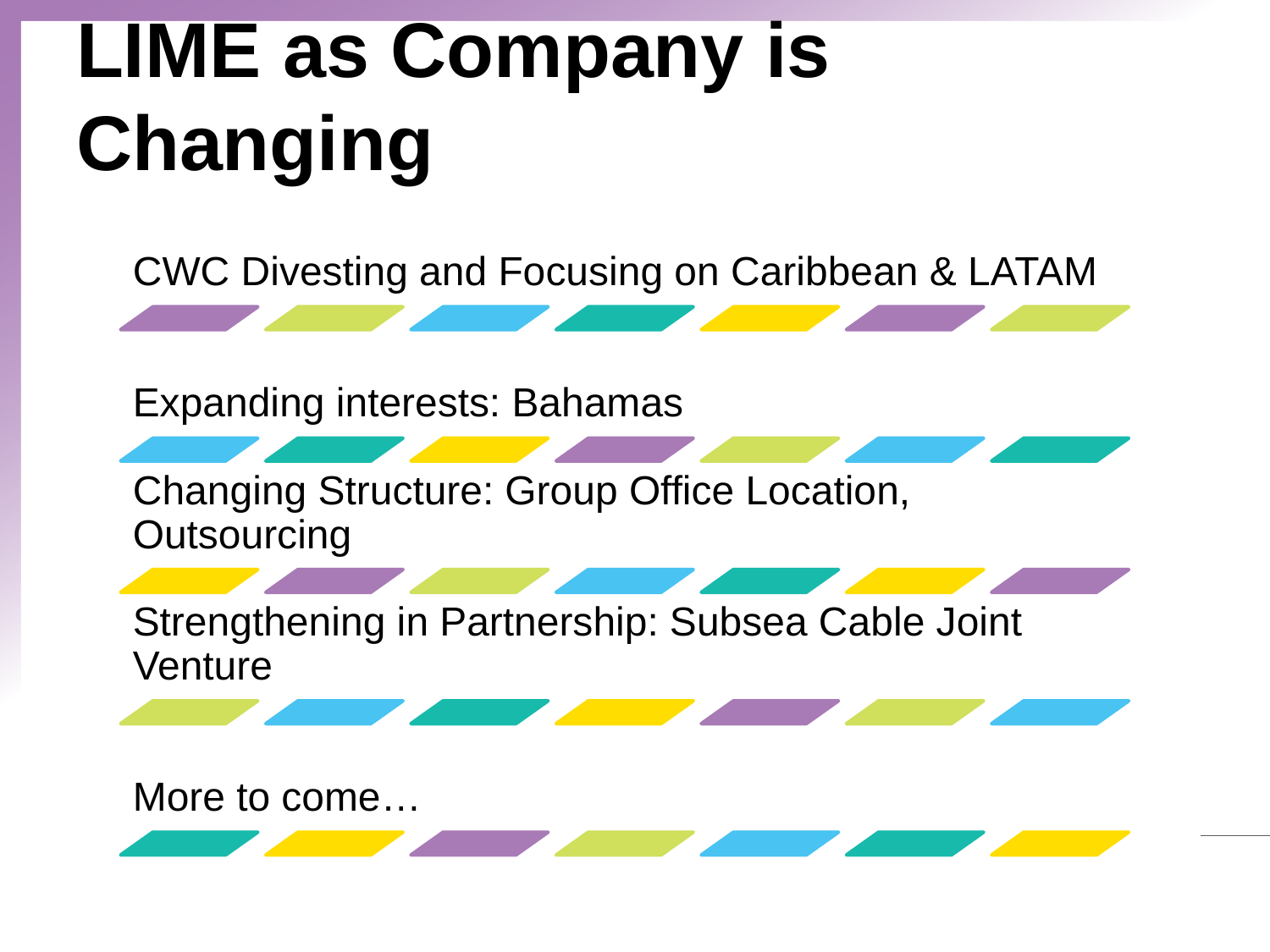

# LIME as Company is Changing
CWC Divesting and Focusing on Caribbean & LATAM
Expanding interests: Bahamas
Changing Structure: Group Office Location, Outsourcing
Strengthening in Partnership: Subsea Cable Joint Venture
More to come…